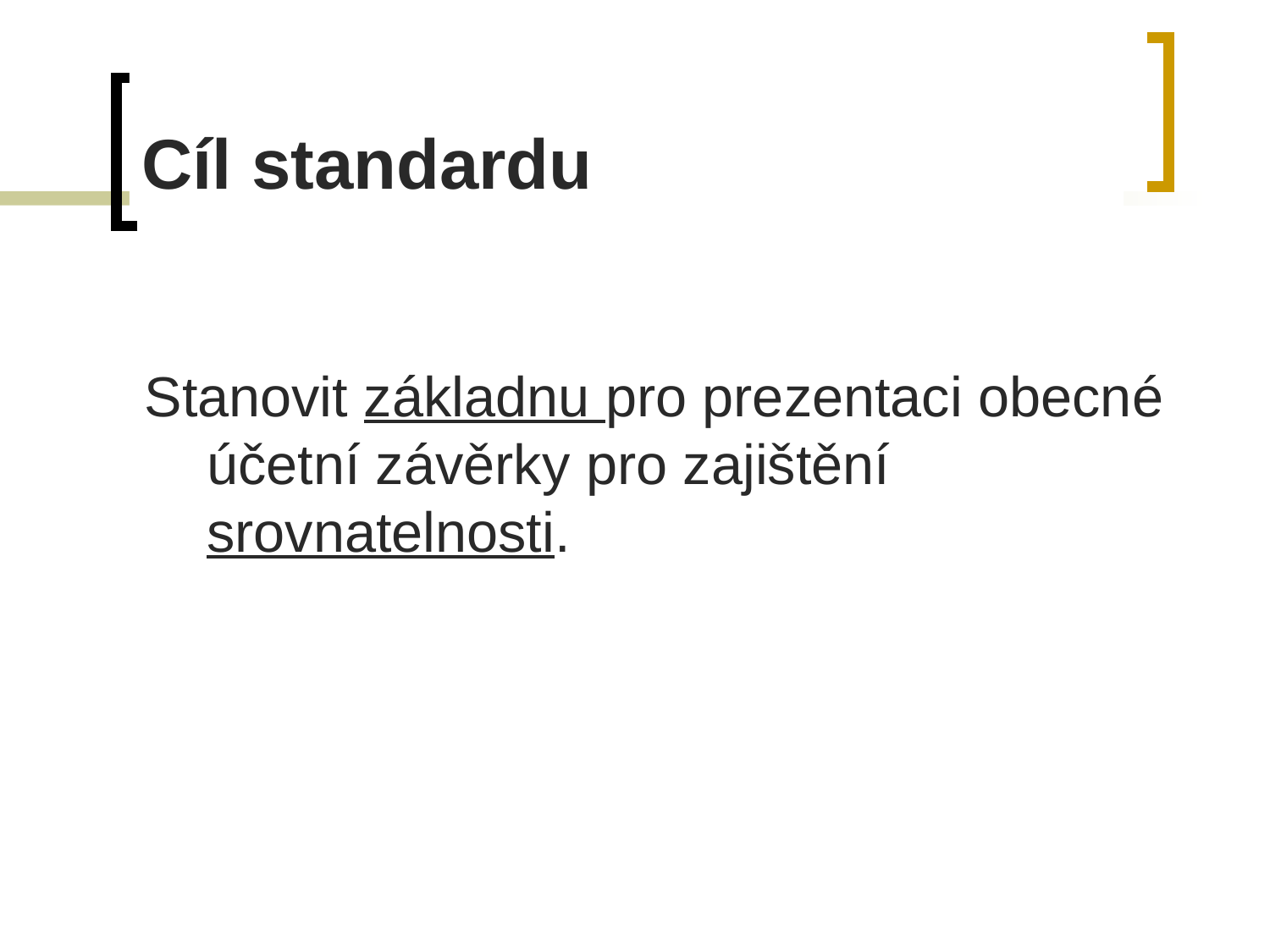

# Cíl standardu

Stanovit základnu pro prezentaci obecné účetní závěrky pro zajištění srovnatelnosti.